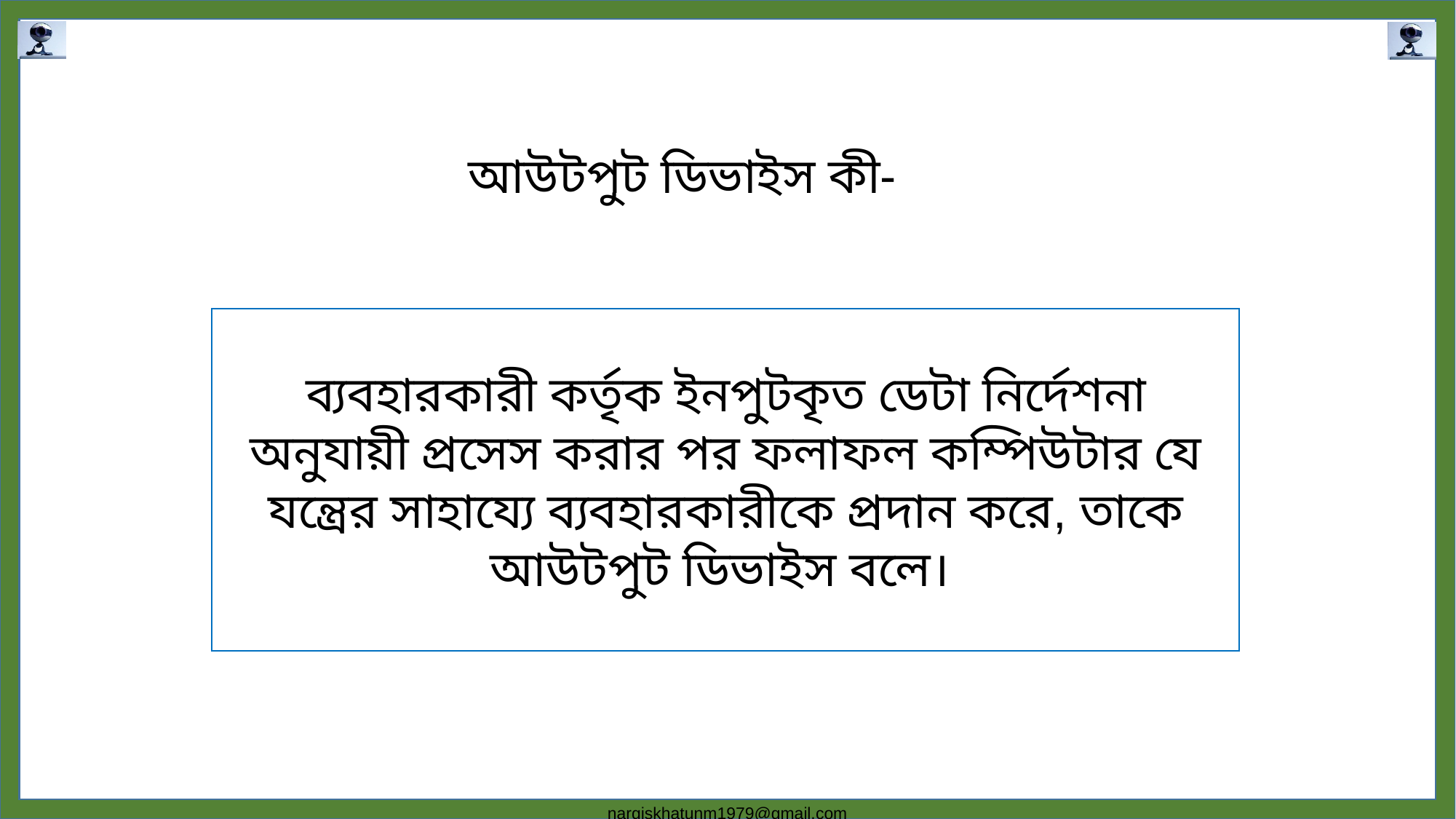

আউটপুট ডিভাইস কী-
ব্যবহারকারী কর্তৃক ইনপুটকৃত ডেটা নির্দেশনা অনুযায়ী প্রসেস করার পর ফলাফল কম্পিউটার যে যন্ত্রের সাহায্যে ব্যবহারকারীকে প্রদান করে, তাকে আউটপুট ডিভাইস বলে।